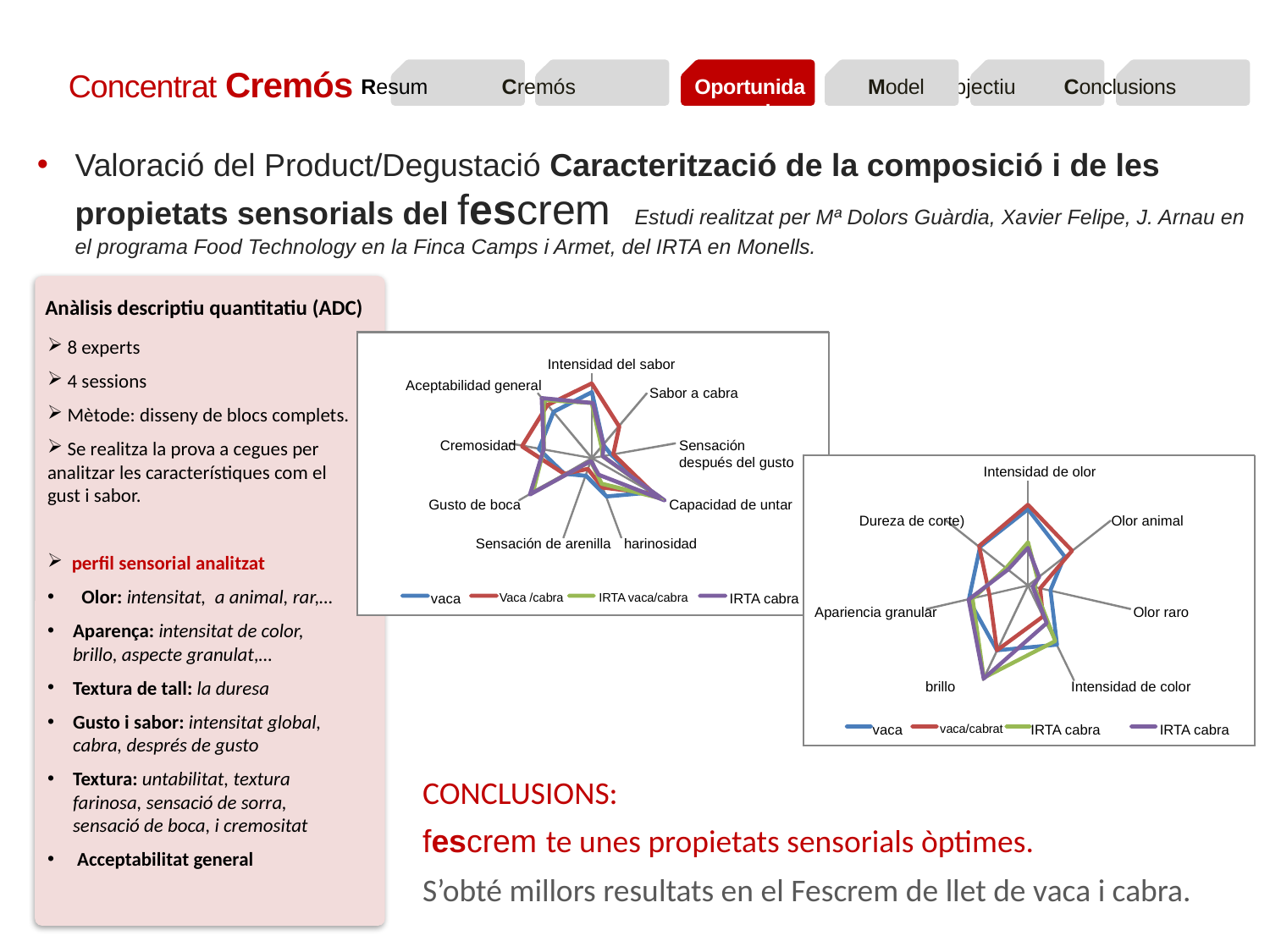

Oportunidad

Valoració del Product/Degustació Caracterització de la composició i de les propietats sensorials del fescrem  Estudi realitzat per Mª Dolors Guàrdia, Xavier Felipe, J. Arnau en el programa Food Technology en la Finca Camps i Armet, del IRTA en Monells.

Anàlisis descriptiu quantitatiu (ADC)
 8 experts
 4 sessions
 Mètode: disseny de blocs complets.
 Se realitza la prova a cegues per analitzar les característiques com el gust i sabor.

  perfil sensorial analitzat
  Olor: intensitat,  a animal, rar,…
Aparença: intensitat de color, brillo, aspecte granulat,…
Textura de tall: la duresa
Gusto i sabor: intensitat global, cabra, després de gusto
Textura: untabilitat, textura farinosa, sensació de sorra, sensació de boca, i cremositat
 Acceptabilitat general

Intensidad del sabor

Aceptabilidad general

Sabor a cabra

Cremosidad
Sensación después del gusto
Gusto de boca
Capacidad de untar
Sensación de arenilla
harinosidad
vaca
Vaca /cabra
IRTA vaca/cabra
IRTA cabra

Intensidad de olor

Dureza de corte)
Olor animal

Apariencia granular
Olor raro
brillo
Intensidad de color
vaca
vaca/cabrat
IRTA cabra
IRTA cabra

CONCLUSIONS:
fescrem te unes propietats sensorials òptimes.
S’obté millors resultats en el Fescrem de llet de vaca i cabra.